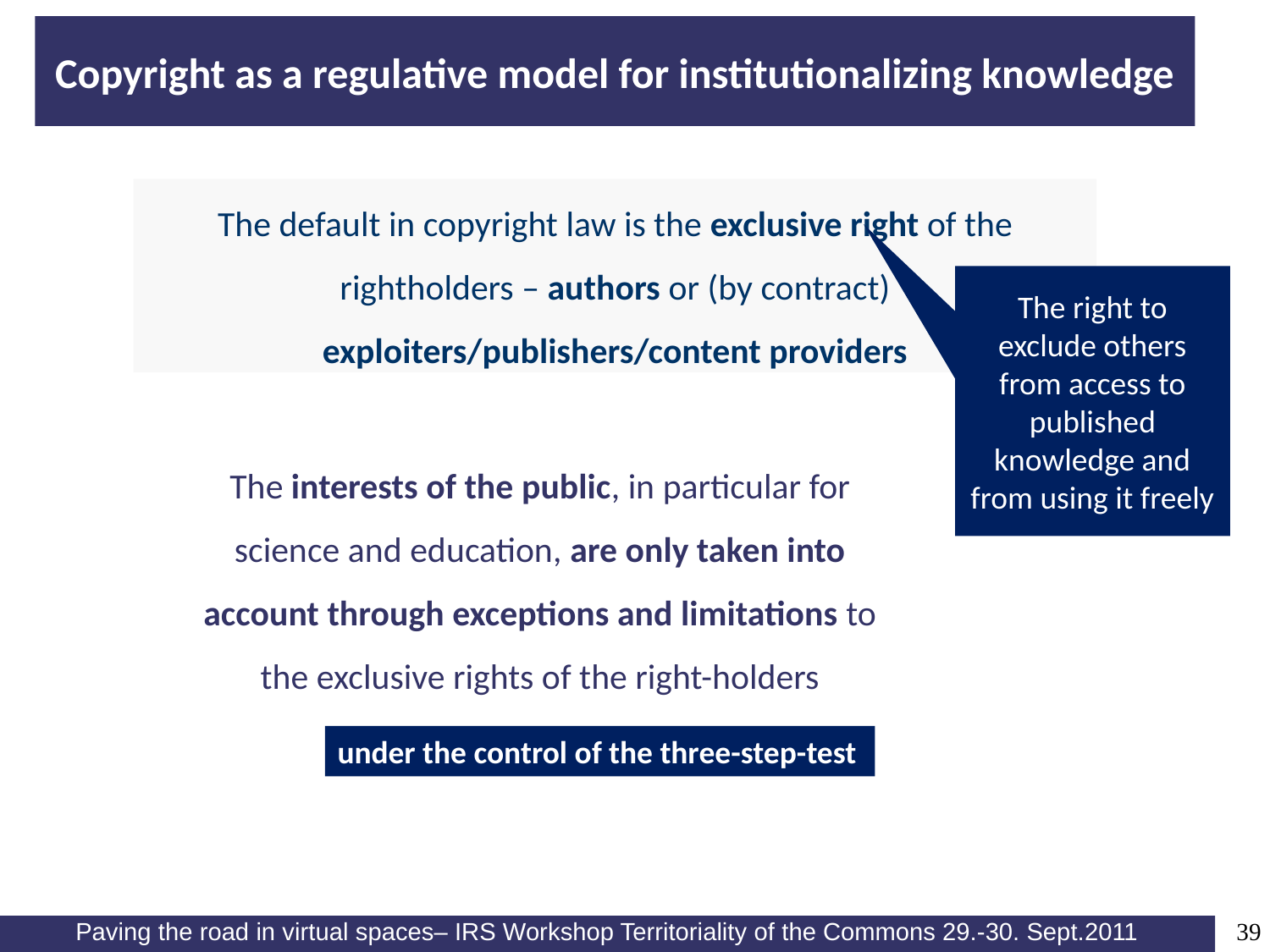

# Copyright as a regulative model for institutionalizing knowledge
The default in copyright law is the exclusive right of the rightholders – authors or (by contract) exploiters/publishers/content providers
The right to exclude others from access to published knowledge and from using it freely
The interests of the public, in particular for science and education, are only taken into account through exceptions and limitations to the exclusive rights of the right-holders
under the control of the three-step-test

39